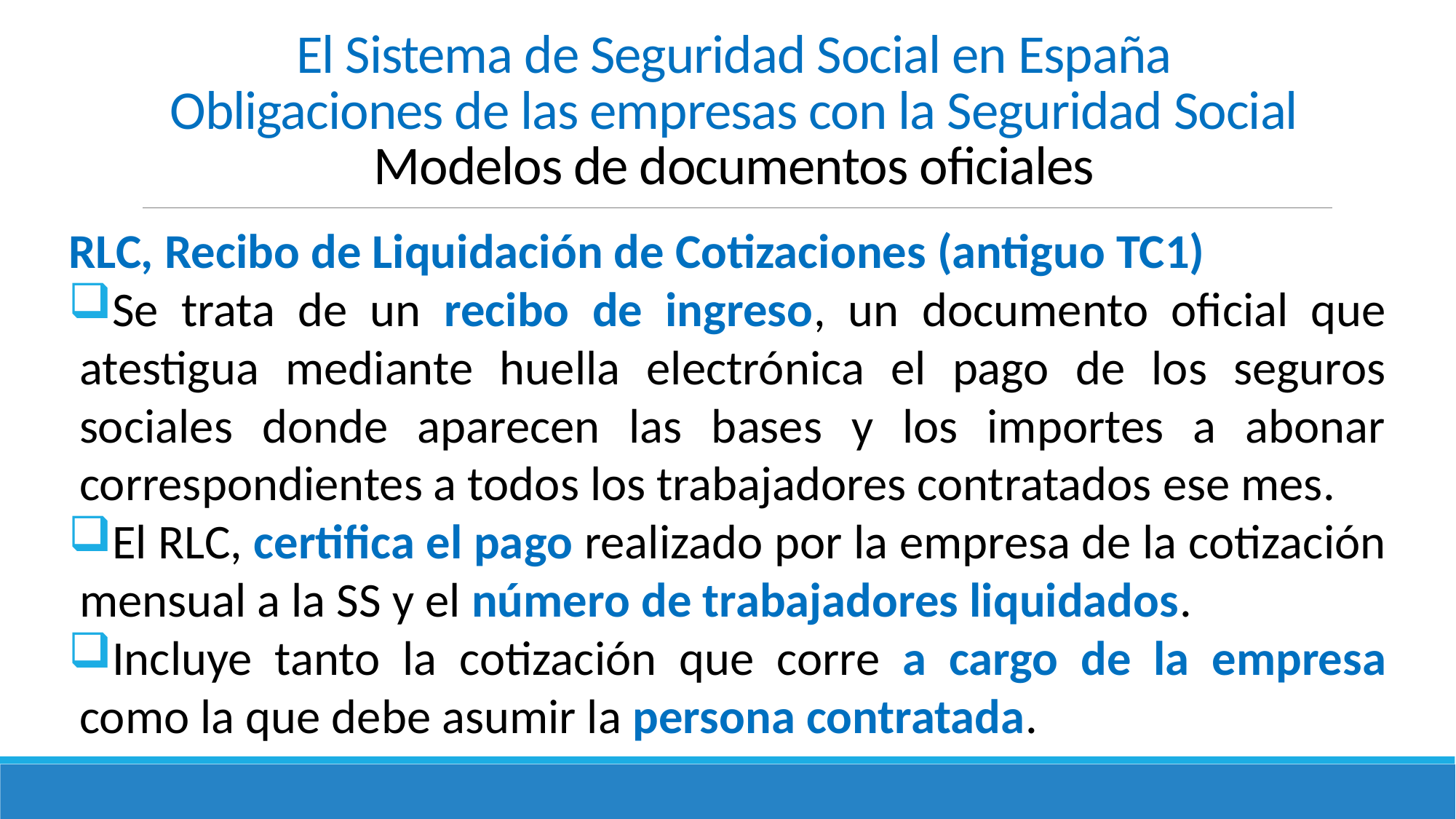

# El Sistema de Seguridad Social en España Obligaciones de las empresas con la Seguridad Social Modelos de documentos oficiales
RLC, Recibo de Liquidación de Cotizaciones (antiguo TC1)
Se trata de un recibo de ingreso, un documento oficial que atestigua mediante huella electrónica el pago de los seguros sociales donde aparecen las bases y los importes a abonar correspondientes a todos los trabajadores contratados ese mes.
El RLC, certifica el pago realizado por la empresa de la cotización mensual a la SS y el número de trabajadores liquidados.
Incluye tanto la cotización que corre a cargo de la empresa como la que debe asumir la persona contratada.